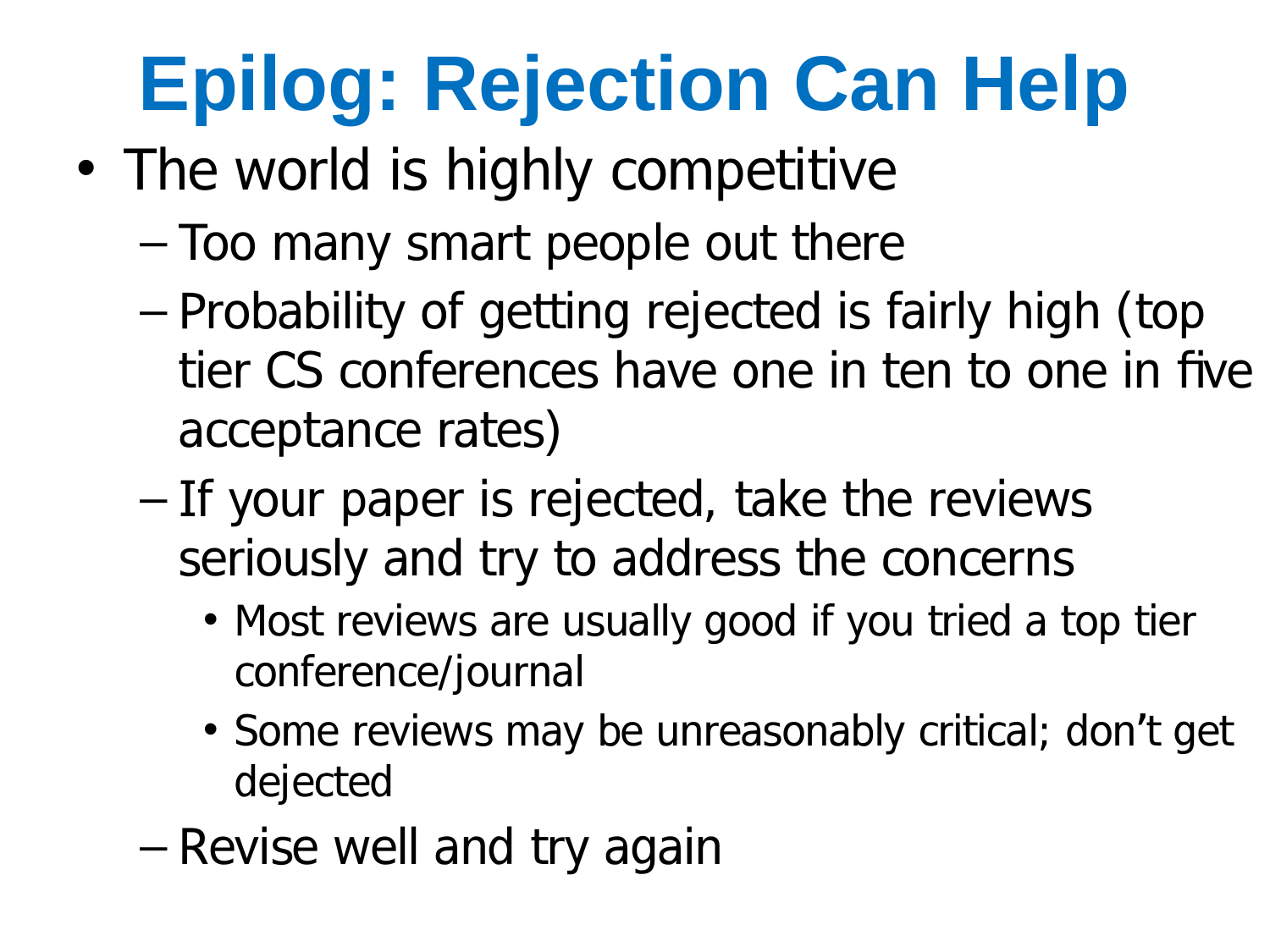

# Epilog: Rejection Can Help
The world is highly competitive
Too many smart people out there
Probability of getting rejected is fairly high (top tier CS conferences have one in ten to one in five acceptance rates)
If your paper is rejected, take the reviews seriously and try to address the concerns
Most reviews are usually good if you tried a top tier conference/journal
Some reviews may be unreasonably critical; don’t get dejected
Revise well and try again